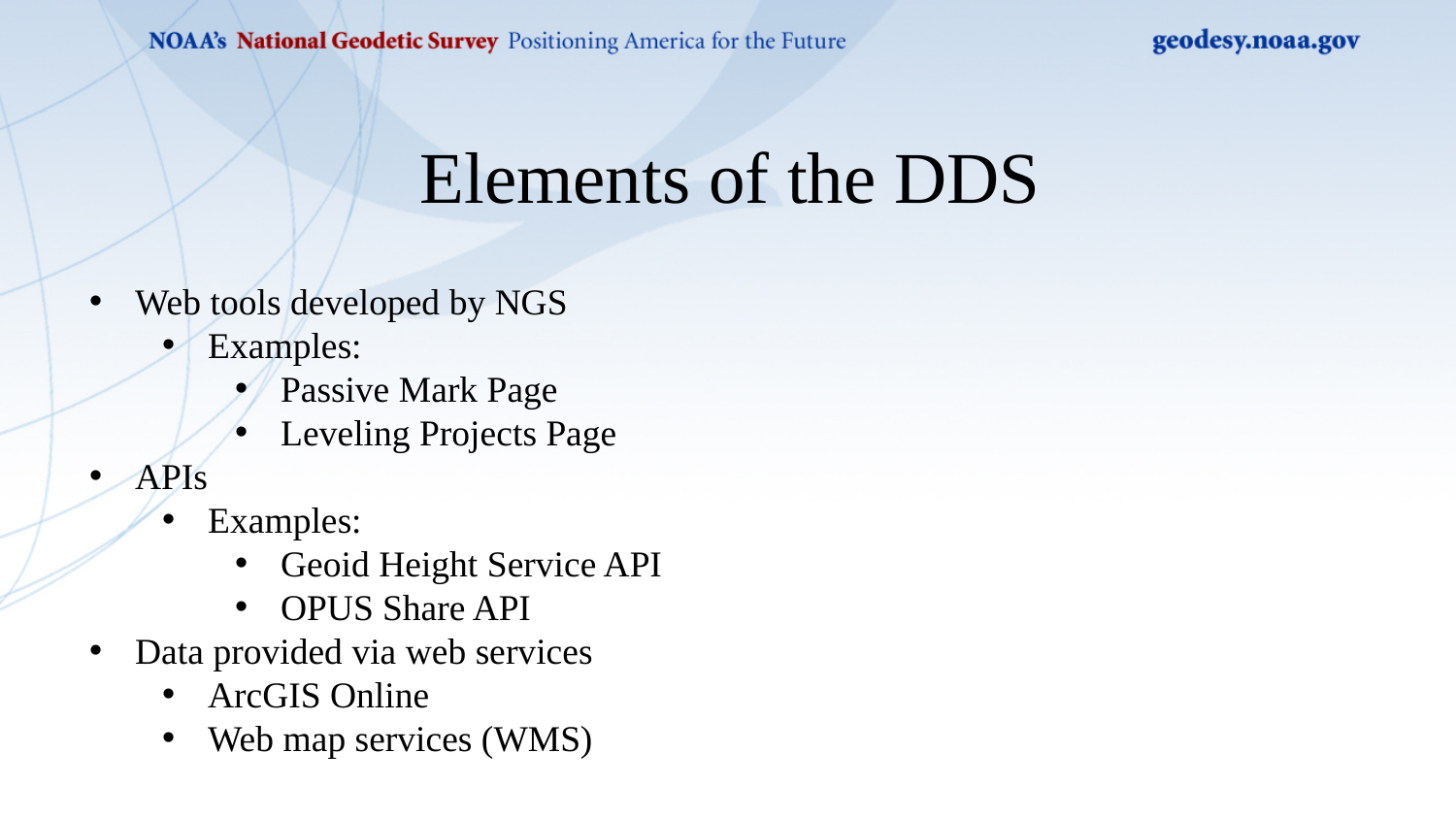

Elements of the DDS
Web tools developed by NGS
Examples:
Passive Mark Page
Leveling Projects Page
APIs
Examples:
Geoid Height Service API
OPUS Share API
Data provided via web services
ArcGIS Online
Web map services (WMS)